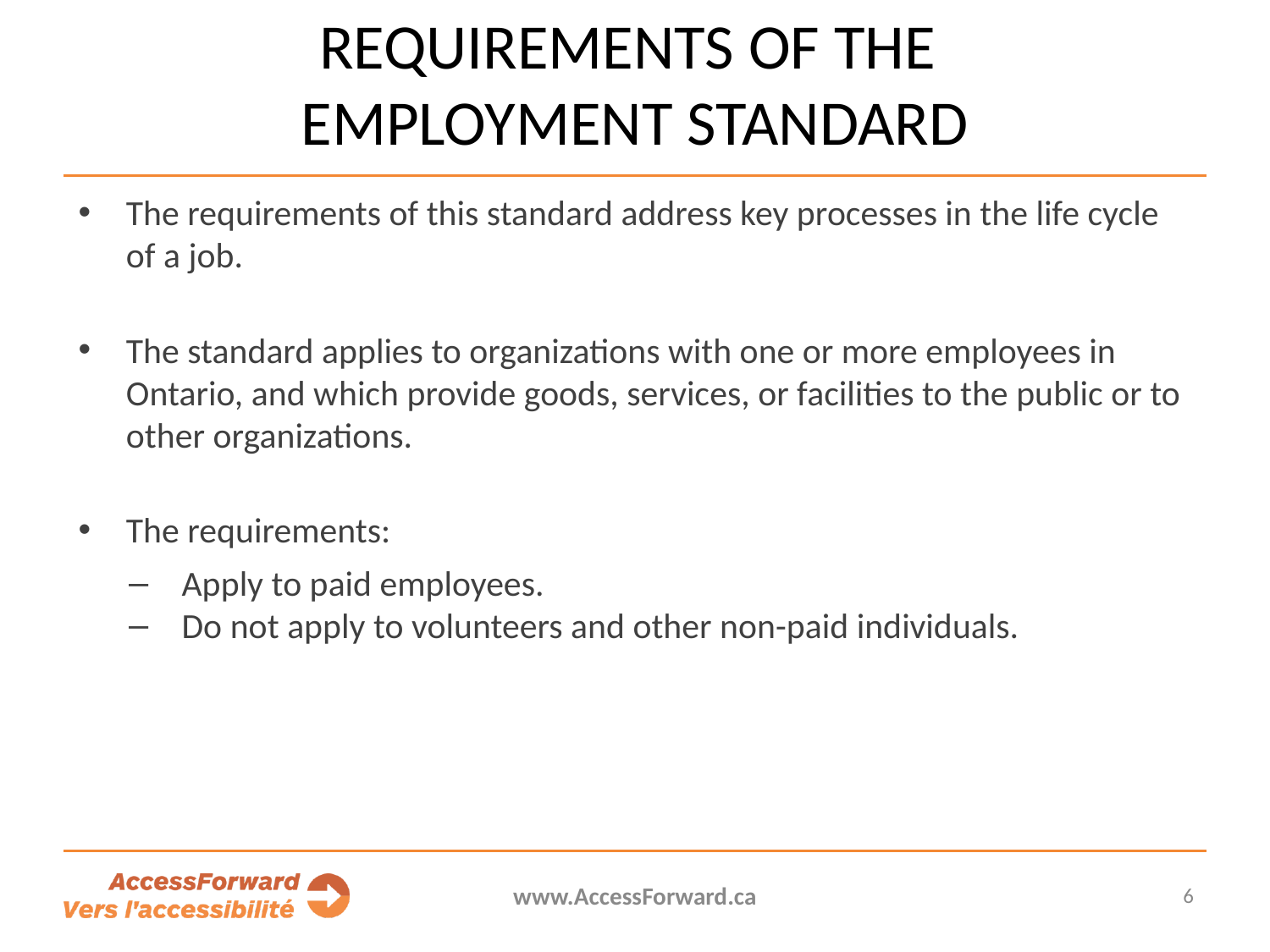

# Requirements of the Employment Standard
The requirements of this standard address key processes in the life cycle of a job.
The standard applies to organizations with one or more employees in Ontario, and which provide goods, services, or facilities to the public or to other organizations.
The requirements:
Apply to paid employees.
Do not apply to volunteers and other non-paid individuals.

www.AccessForward.ca
6